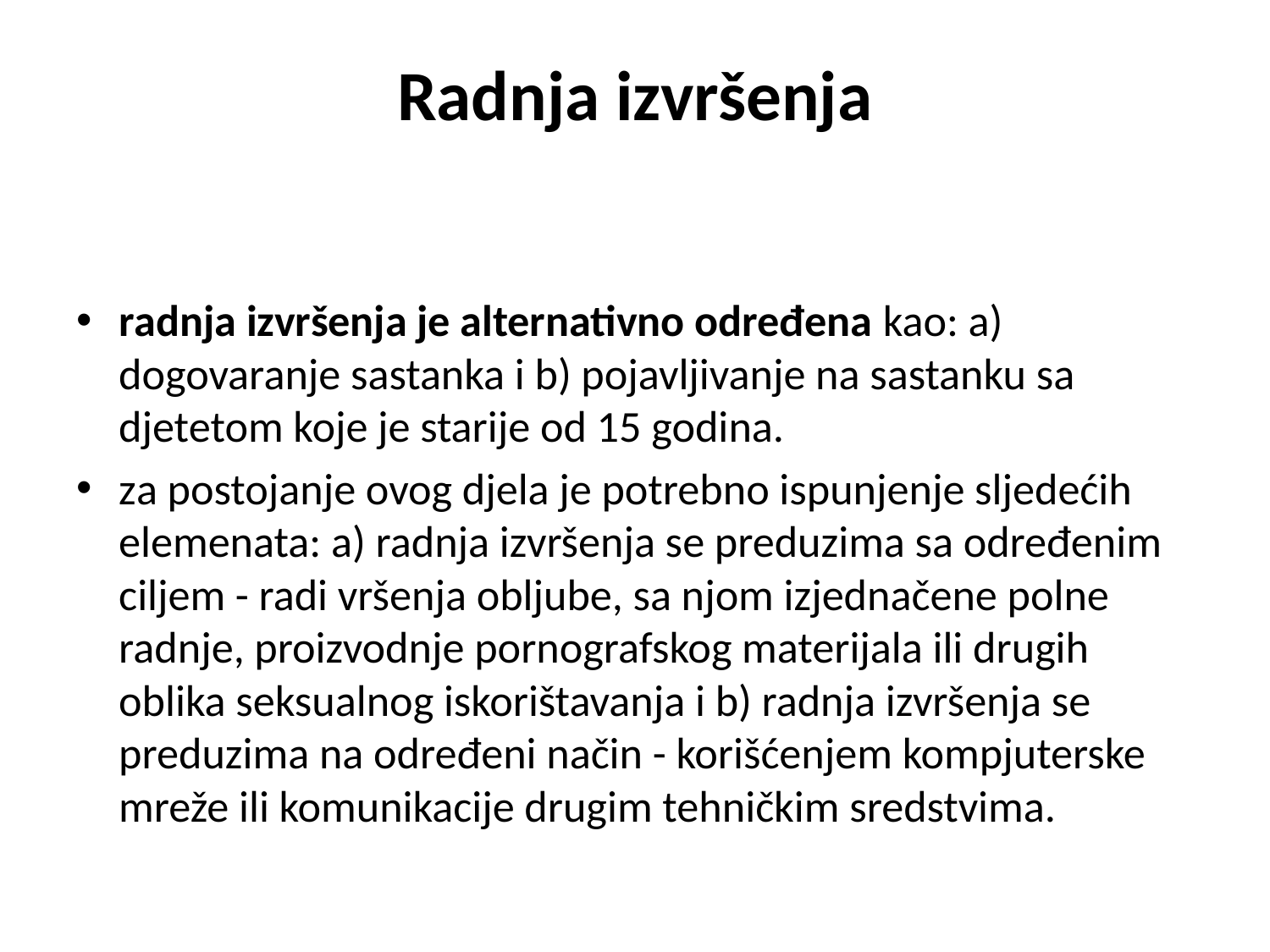

# Radnja izvršenja
radnja izvršenja je alternativno određena kao: a) dogovaranje sastanka i b) pojavljivanje na sastanku sa djetetom koje je starije od 15 godina.
za postojanje ovog djela je potrebno ispunjenje sljedećih elemenata: a) radnja izvršenja se preduzima sa određenim ciljem - radi vršenja obljube, sa njom izjednačene polne radnje, proizvodnje pornografskog materijala ili drugih oblika seksualnog iskorištavanja i b) radnja izvršenja se preduzima na određeni način - korišćenjem kompjuterske mreže ili komunikacije drugim tehničkim sredstvima.